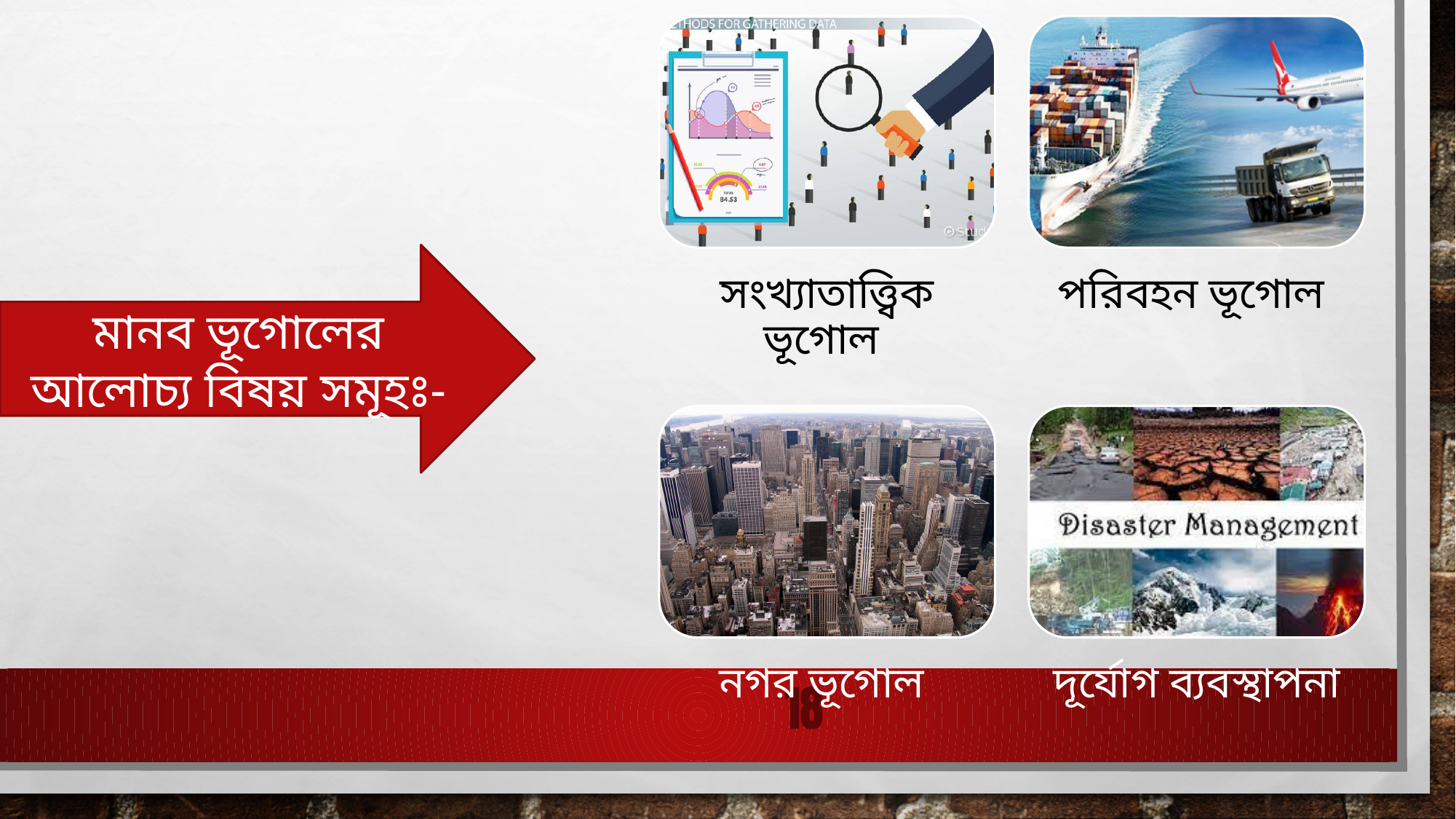

সংখ্যাতাত্ত্বিক ভূগোল
পরিবহন ভূগোল
নগর ভূগোল
দূর্যোগ ব্যবস্থাপনা
মানব ভূগোলের আলোচ্য বিষয় সমূহঃ-
18